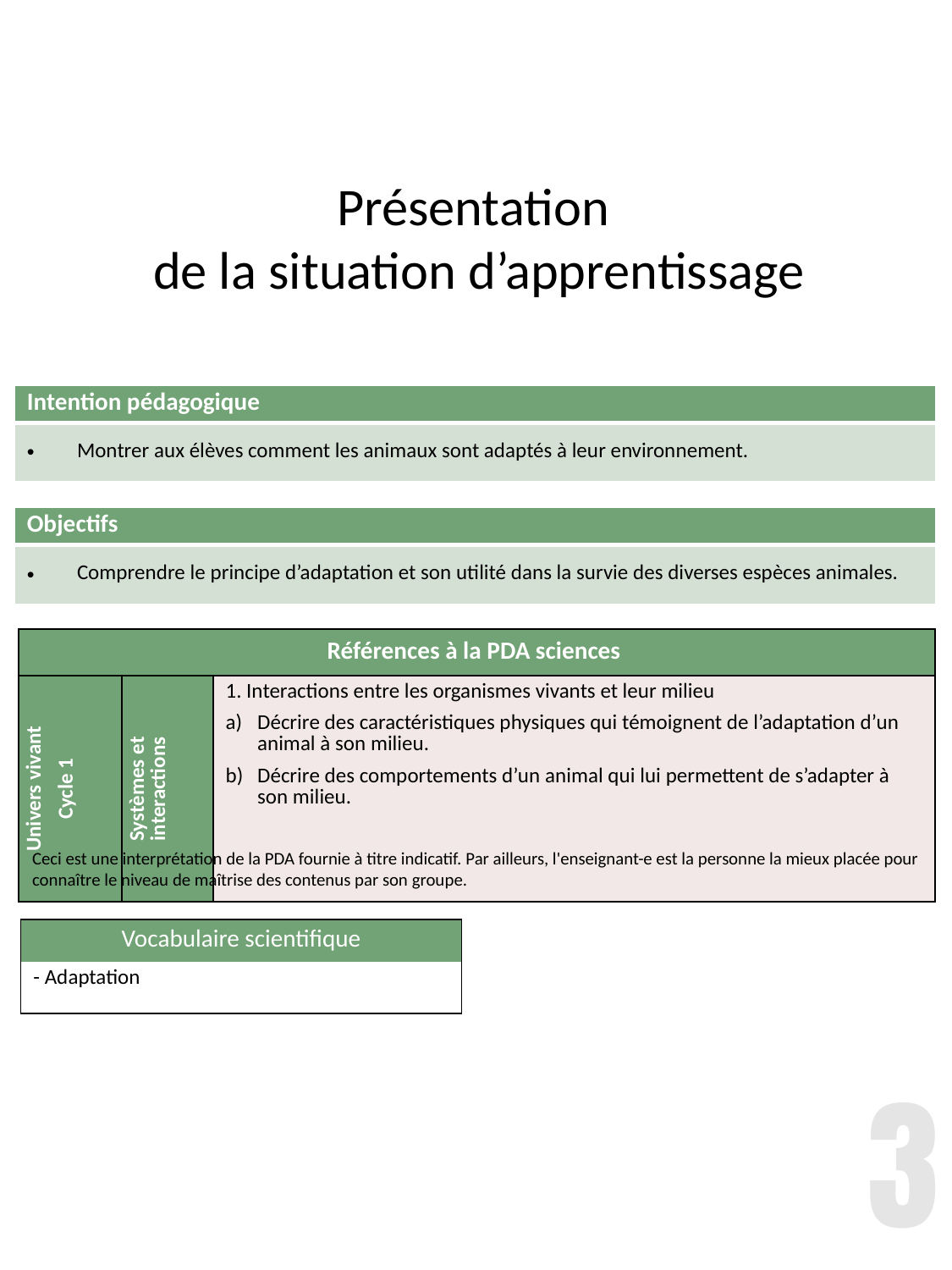

# Présentation de la situation d’apprentissage
| Intention pédagogique |
| --- |
| Montrer aux élèves comment les animaux sont adaptés à leur environnement. |
| Objectifs |
| --- |
| Comprendre le principe d’adaptation et son utilité dans la survie des diverses espèces animales. |
| Références à la PDA sciences |  |  |
| --- | --- | --- |
| Univers vivant Cycle 1 | Systèmes et interactions | 1. Interactions entre les organismes vivants et leur milieu Décrire des caractéristiques physiques qui témoignent de l’adaptation d’un animal à son milieu. Décrire des comportements d’un animal qui lui permettent de s’adapter à son milieu. |
Ceci est une interprétation de la PDA fournie à titre indicatif. Par ailleurs, l'enseignant-e est la personne la mieux placée pour connaître le niveau de maîtrise des contenus par son groupe.
| Vocabulaire scientifique |  |
| --- | --- |
| - Adaptation |  |
3